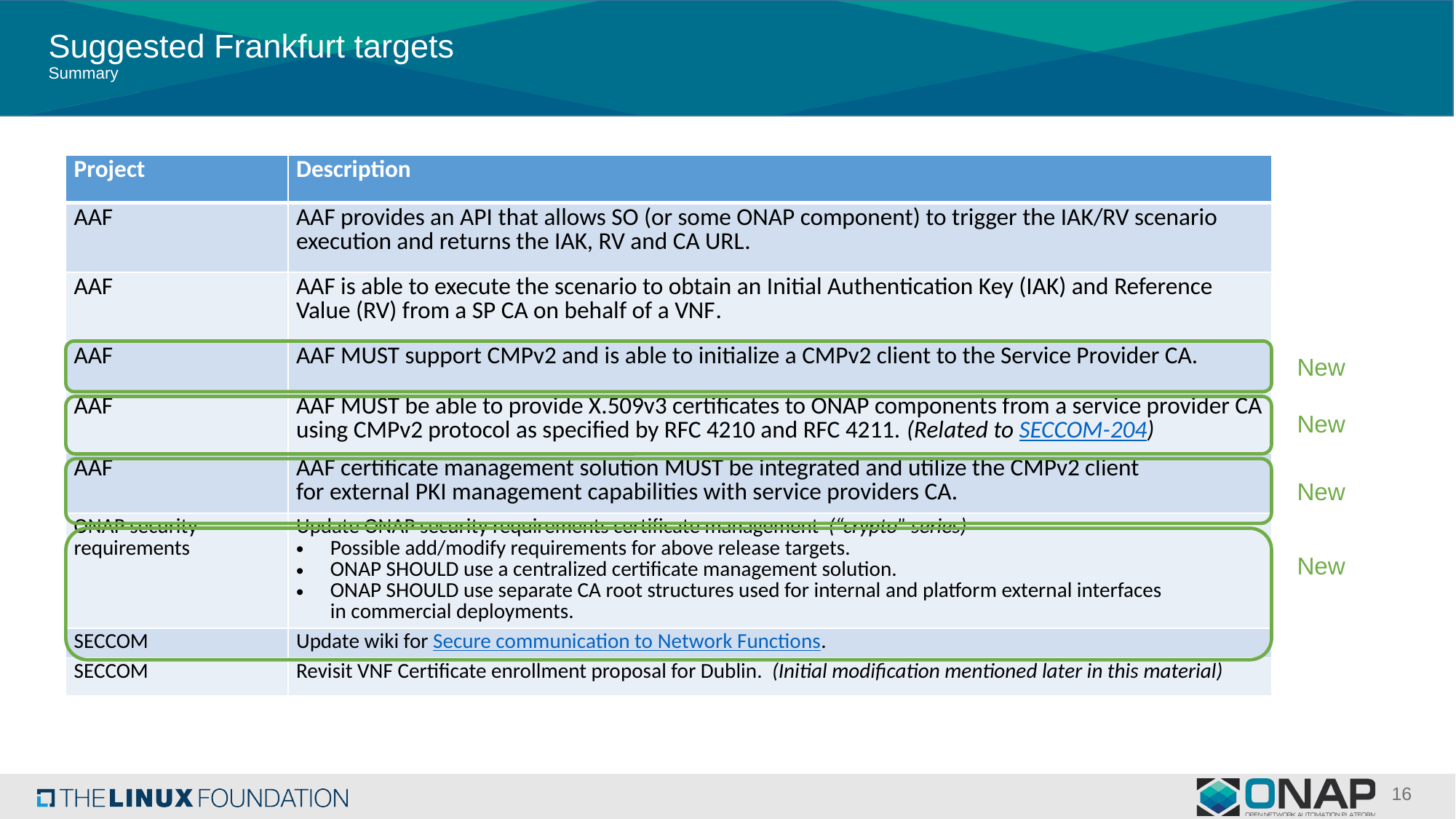

# Suggested Frankfurt targets Summary
| Project | Description |
| --- | --- |
| AAF | AAF provides an API that allows SO (or some ONAP component) to trigger the IAK/RV scenario execution and returns the IAK, RV and CA URL. |
| AAF | AAF is able to execute the scenario to obtain an Initial Authentication Key (IAK) and Reference Value (RV) from a SP CA on behalf of a VNF. |
| AAF | AAF MUST support CMPv2 and is able to initialize a CMPv2 client to the Service Provider CA. |
| AAF | AAF MUST be able to provide X.509v3 certificates to ONAP components from a service provider CA using CMPv2 protocol as specified by RFC 4210 and RFC 4211. (Related to SECCOM-204) |
| AAF | AAF certificate management solution MUST be integrated and utilize the CMPv2 client for external PKI management capabilities with service providers CA. |
| ONAP security requirements | Update ONAP security requirements certificate management (“crypto” series) Possible add/modify requirements for above release targets. ONAP SHOULD use a centralized certificate management solution. ONAP SHOULD use separate CA root structures used for internal and platform external interfaces in commercial deployments. |
| SECCOM | Update wiki for Secure communication to Network Functions. |
| SECCOM | Revisit VNF Certificate enrollment proposal for Dublin. (Initial modification mentioned later in this material) |

New

New

New

New
16